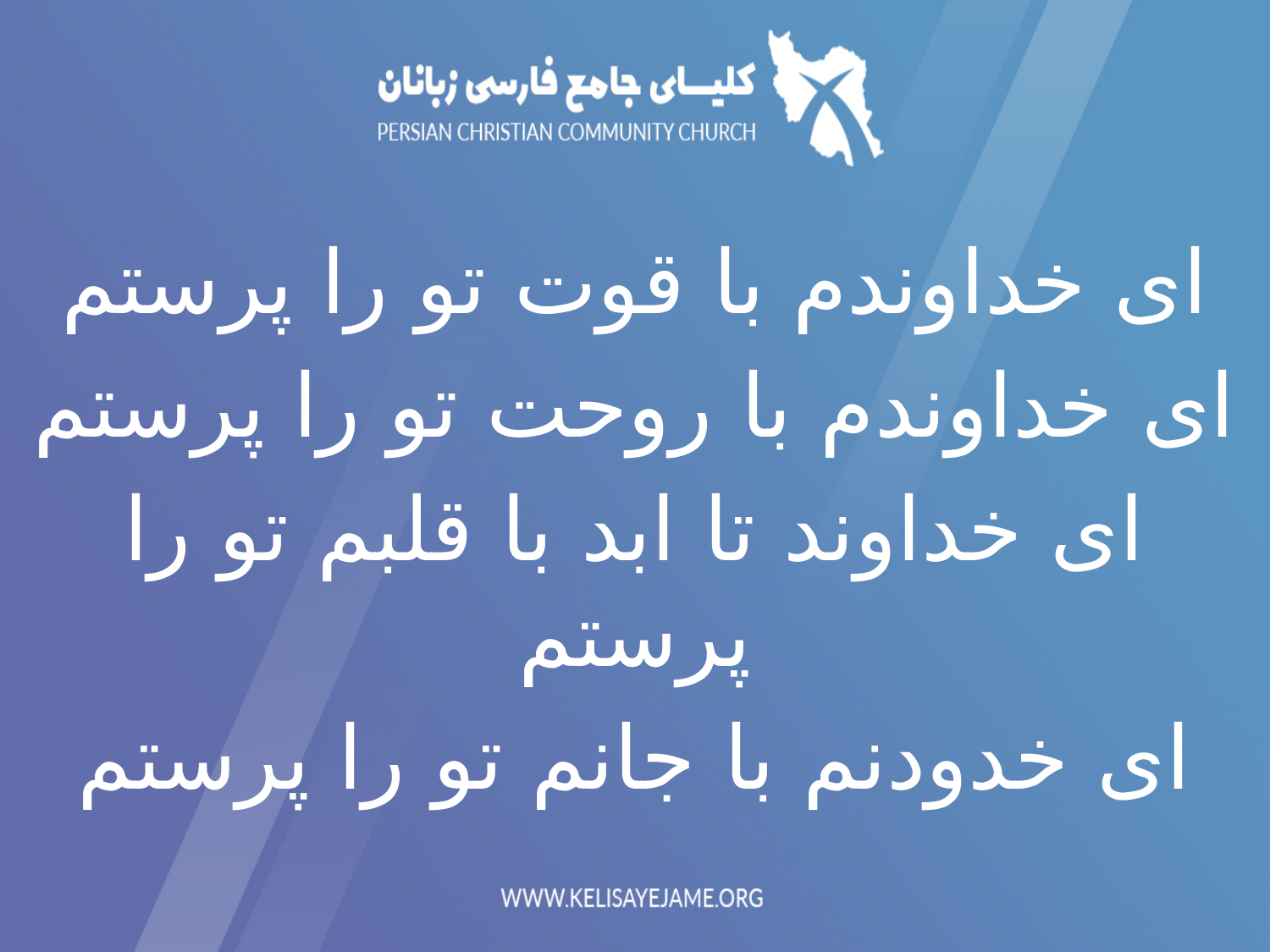

ای خداوندم با قوت تو را پرستم
ای خداوندم با روحت تو را پرستم
ای خداوند تا ابد با قلبم تو را پرستم
ای خدودنم با جانم تو را پرستم